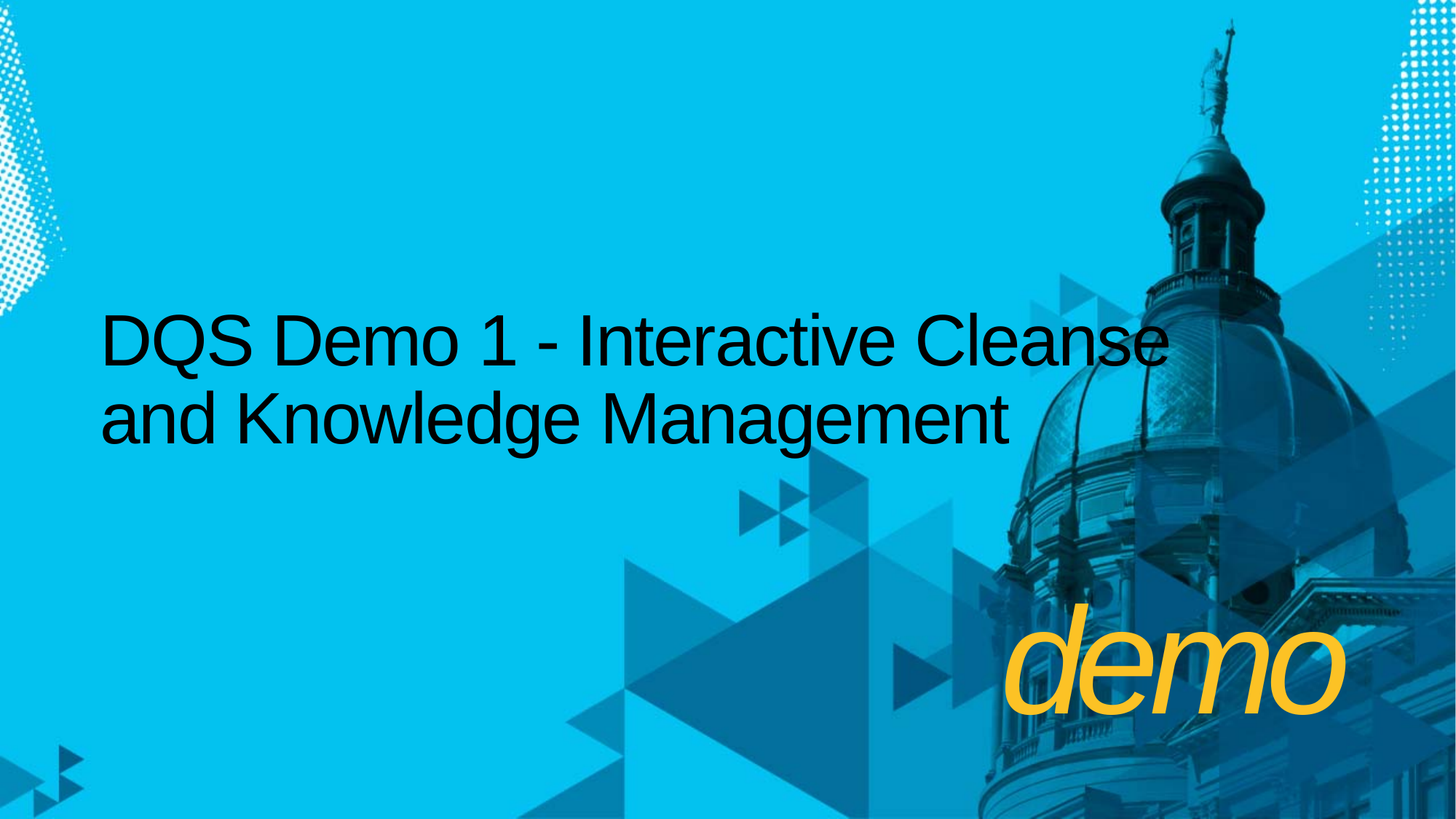

# DQS Demo 1 - Interactive Cleanse and Knowledge Management

demo